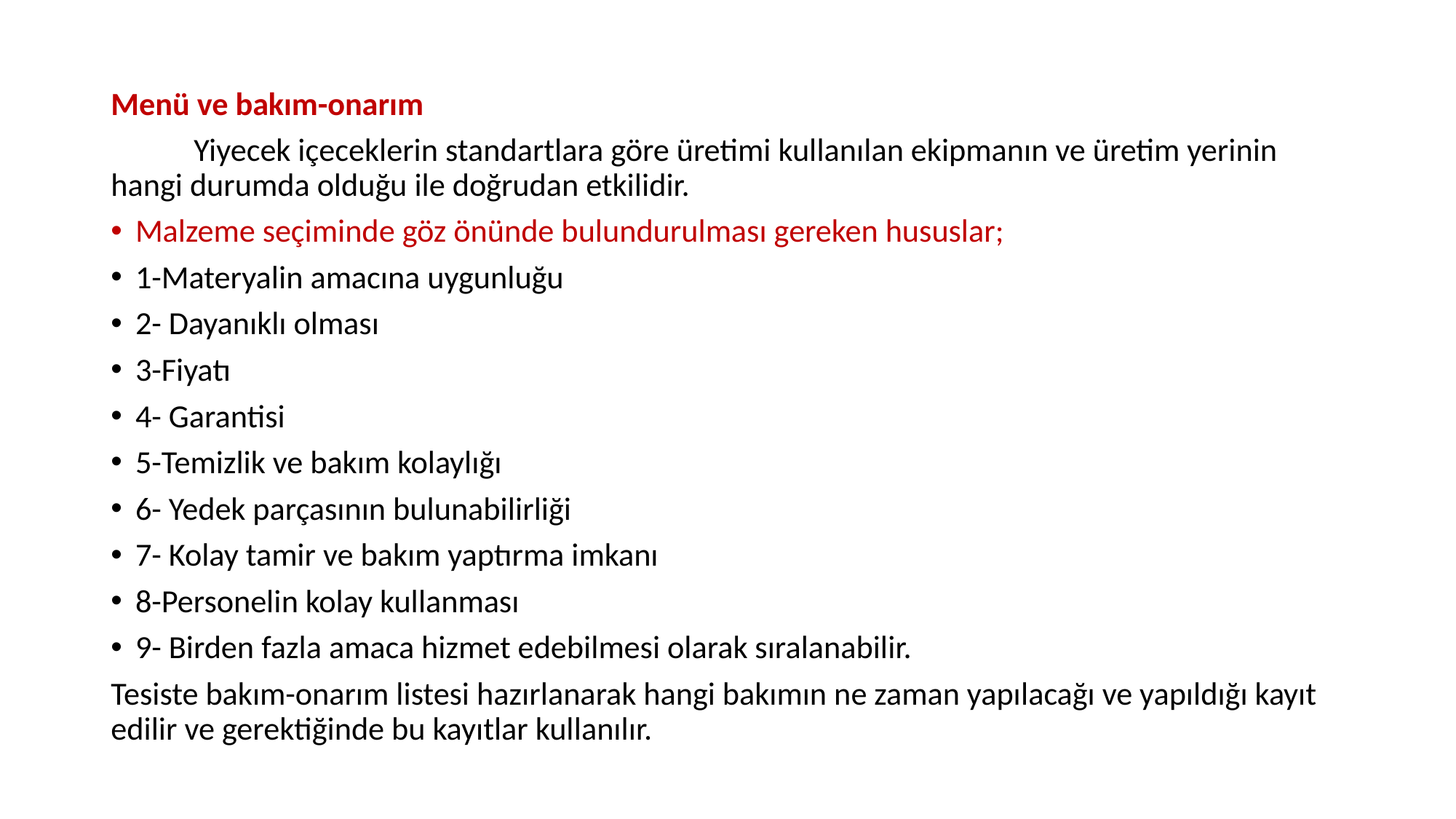

Menü ve bakım-onarım
	Yiyecek içeceklerin standartlara göre üretimi kullanılan ekipmanın ve üretim yerinin hangi durumda olduğu ile doğrudan etkilidir.
Malzeme seçiminde göz önünde bulundurulması gereken hususlar;
1-Materyalin amacına uygunluğu
2- Dayanıklı olması
3-Fiyatı
4- Garantisi
5-Temizlik ve bakım kolaylığı
6- Yedek parçasının bulunabilirliği
7- Kolay tamir ve bakım yaptırma imkanı
8-Personelin kolay kullanması
9- Birden fazla amaca hizmet edebilmesi olarak sıralanabilir.
Tesiste bakım-onarım listesi hazırlanarak hangi bakımın ne zaman yapılacağı ve yapıldığı kayıt edilir ve gerektiğinde bu kayıtlar kullanılır.